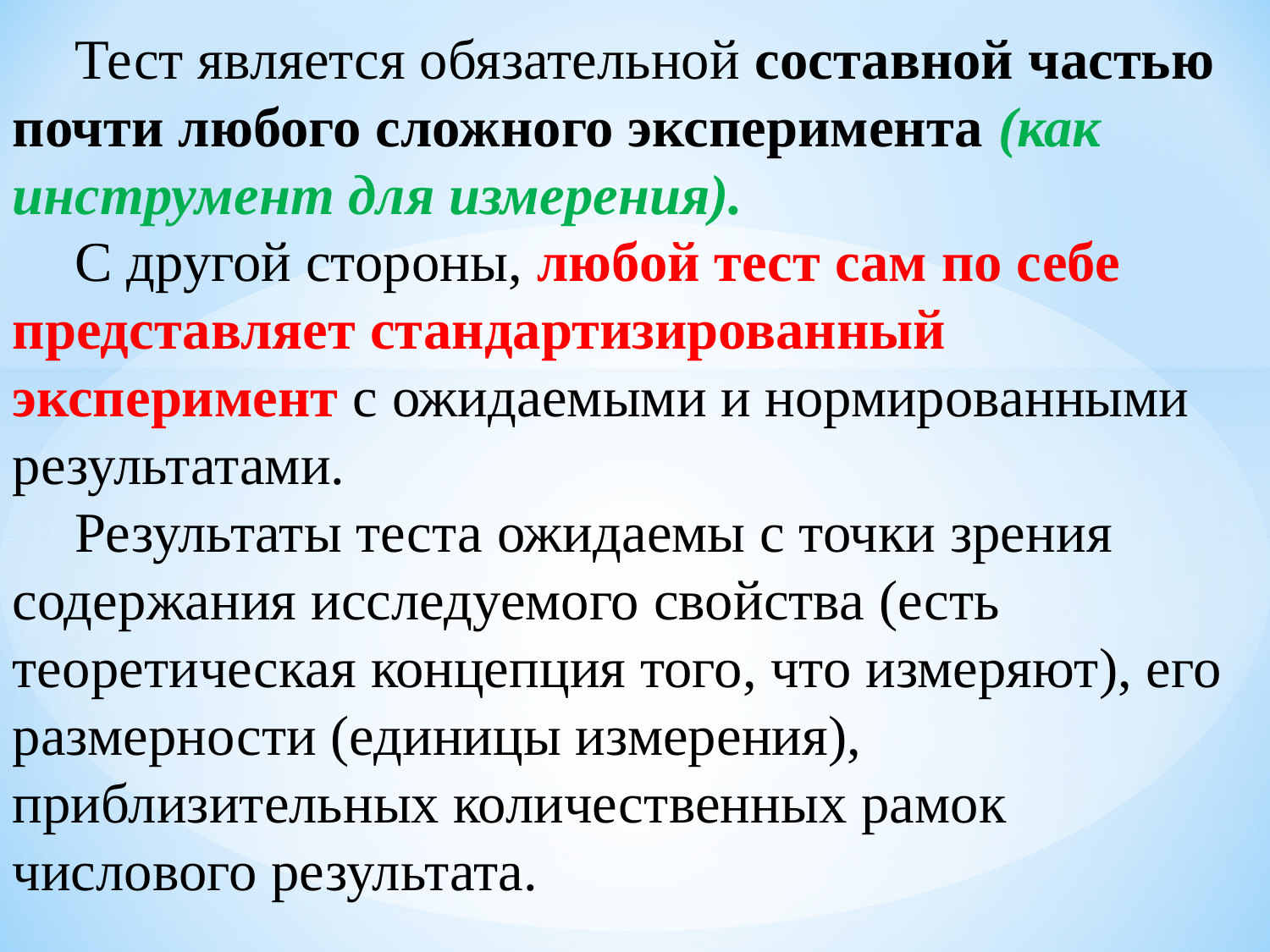

Тест является обязательной составной частью почти любого сложного эксперимента (как инструмент для измерения).
С другой стороны, любой тест сам по себе представляет стандартизированный эксперимент с ожидаемыми и нормированными результатами.
Результаты теста ожидаемы с точки зрения содержания исследуемого свойства (есть теоретическая концепция того, что измеряют), его размерности (единицы измерения), приблизительных количественных рамок числового результата.
#